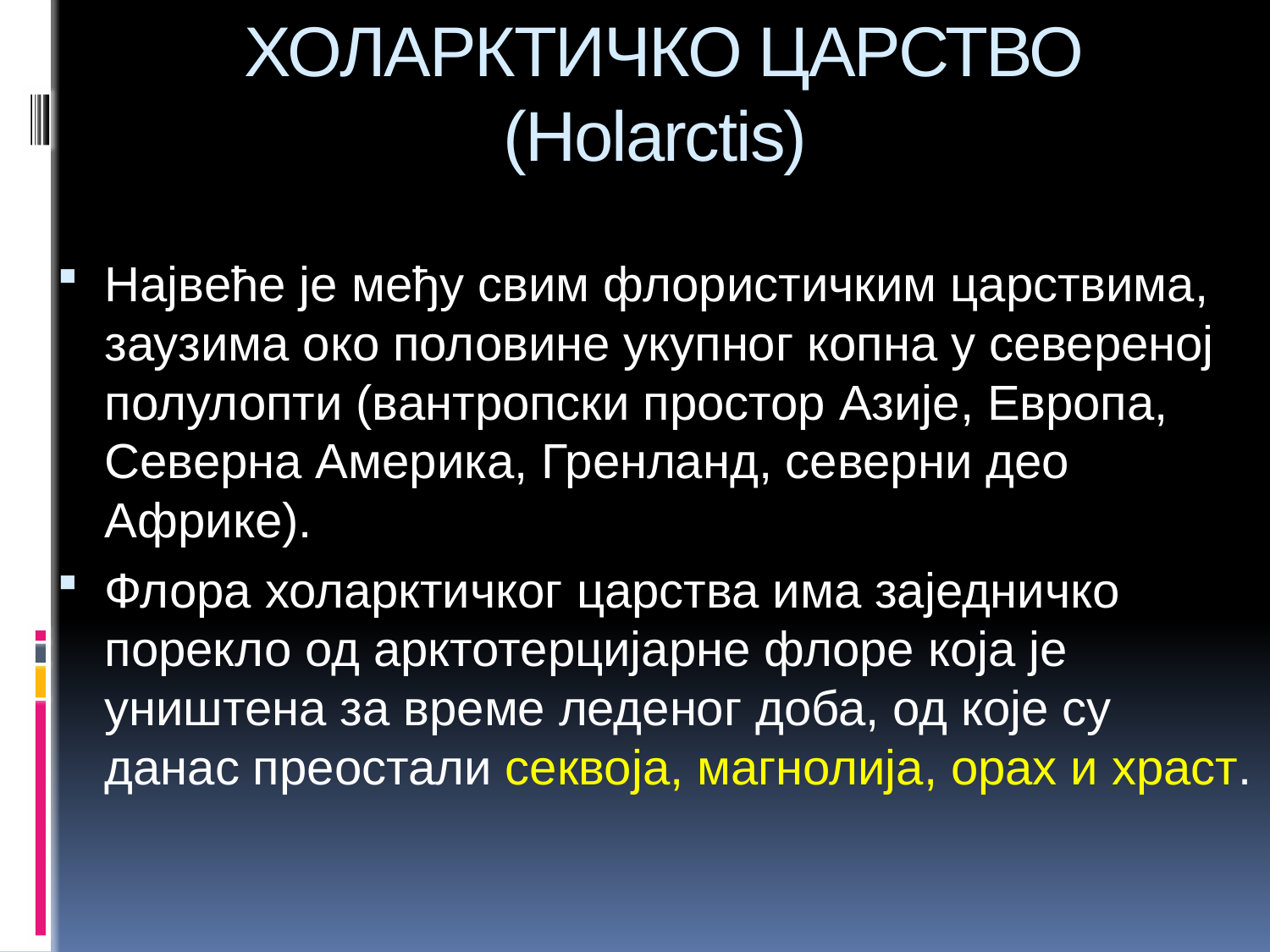

# ХОЛАРКТИЧКО ЦАРСТВО (Holarctis)

Највеће је међу свим флористичким царствима, заузима око половине укупног копна у севереној полулопти (вантропски простор Азије, Европа, Северна Америка, Гренланд, северни део Африке).
Флора холарктичког царства има заједничко порекло од арктотерцијарне флоре која је уништена за време леденог доба, од које су данас преостали секвоја, магнолија, орах и храст.